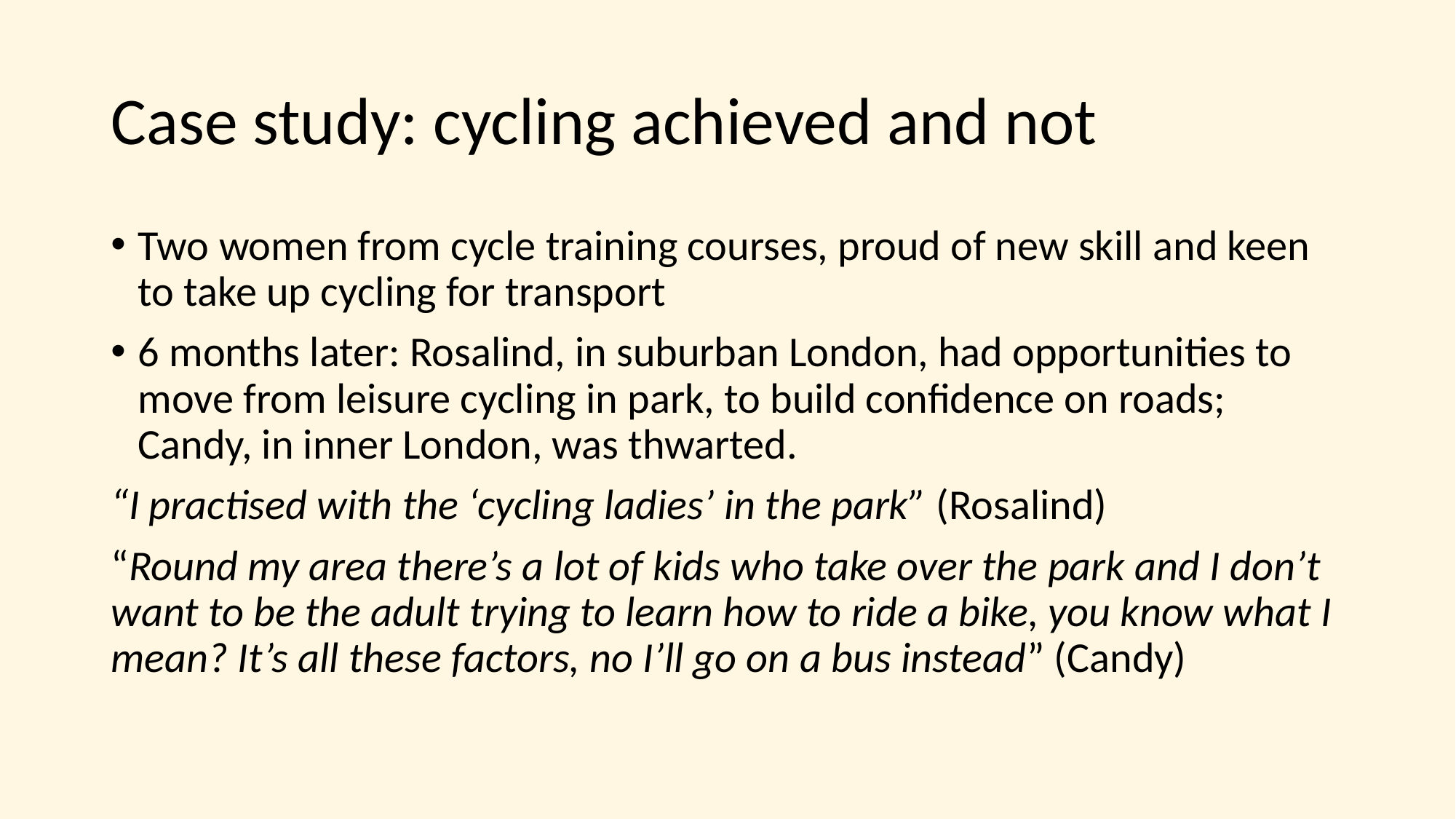

# Case study: cycling achieved and not
Two women from cycle training courses, proud of new skill and keen to take up cycling for transport
6 months later: Rosalind, in suburban London, had opportunities to move from leisure cycling in park, to build confidence on roads; Candy, in inner London, was thwarted.
“I practised with the ‘cycling ladies’ in the park” (Rosalind)
“Round my area there’s a lot of kids who take over the park and I don’t want to be the adult trying to learn how to ride a bike, you know what I mean? It’s all these factors, no I’ll go on a bus instead” (Candy)